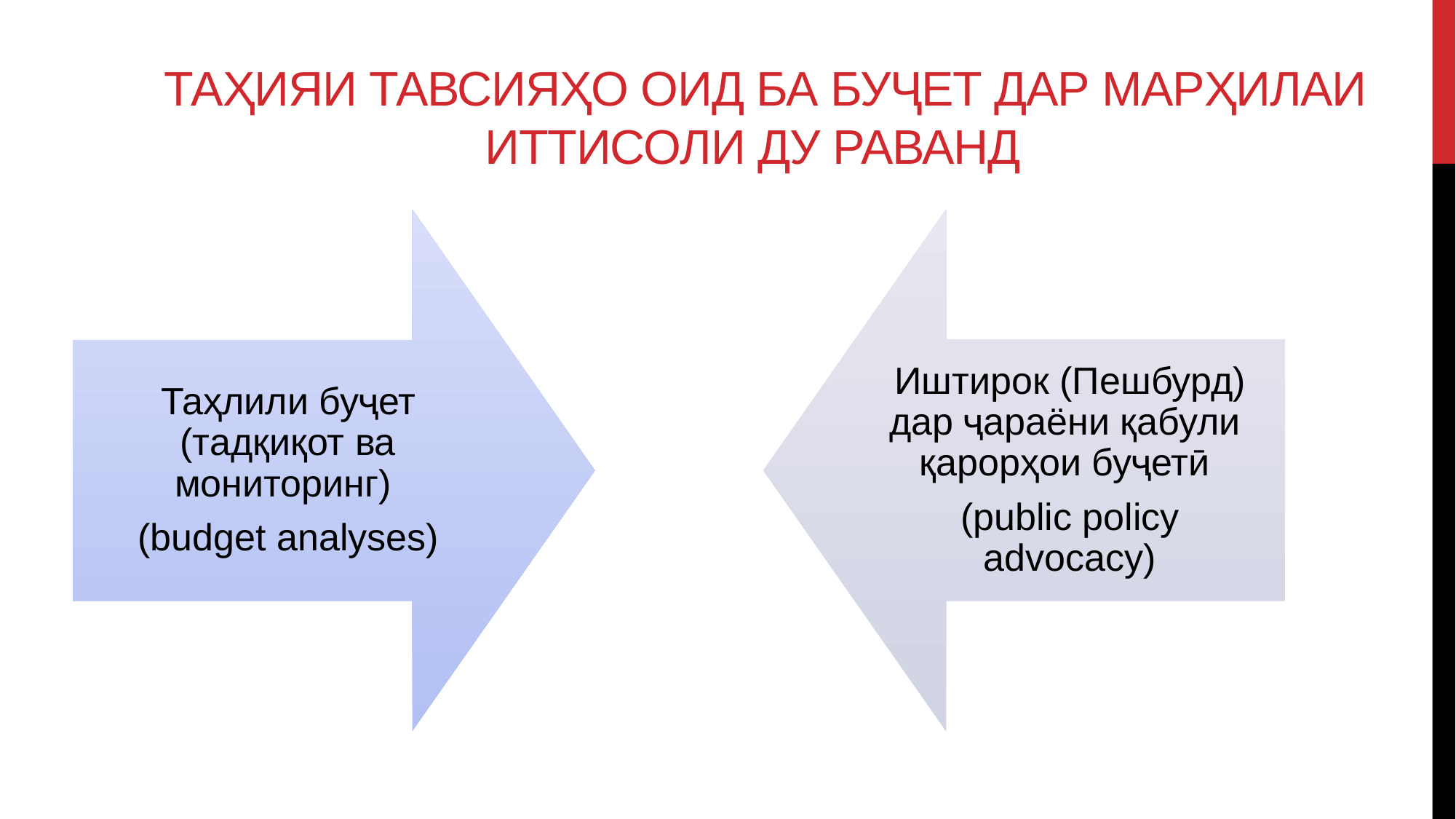

# ТАҲИЯИ ТАВСИЯҲО ОИД БА БУҶЕТ ДАР МАРҲИЛАИ ИТТИСОЛИ ДУ РАВАНД
Таҳлили буҷет (тадқиқот ва мониторинг)
(budget analyses)
Иштирок (Пешбурд) дар ҷараёни қабули  қарорҳои буҷетӣ
(public policy advocacy)